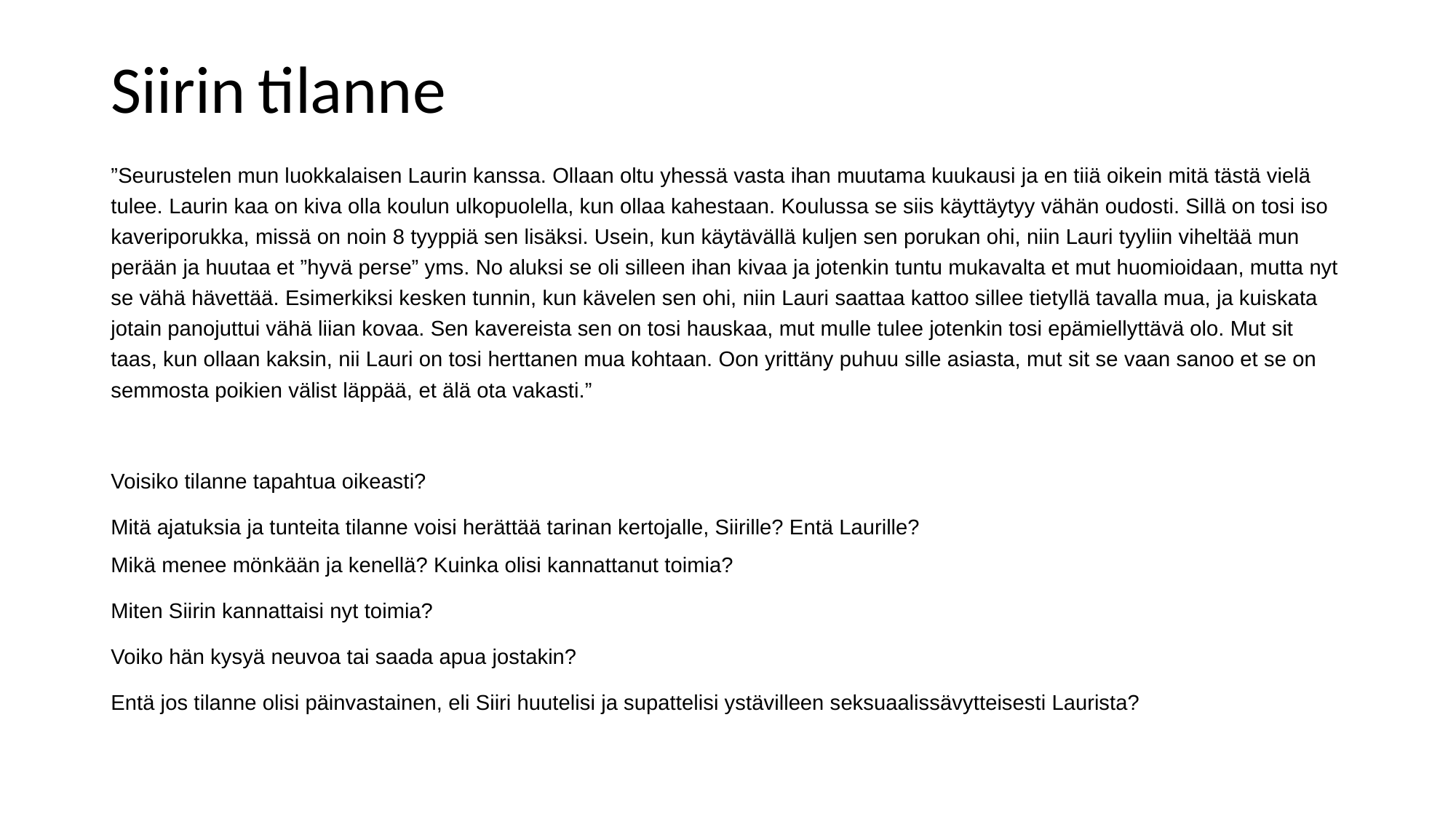

# Siirin tilanne
”Seurustelen mun luokkalaisen Laurin kanssa. Ollaan oltu yhessä vasta ihan muutama kuukausi ja en tiiä oikein mitä tästä vielä tulee. Laurin kaa on kiva olla koulun ulkopuolella, kun ollaa kahestaan. Koulussa se siis käyttäytyy vähän oudosti. Sillä on tosi iso kaveriporukka, missä on noin 8 tyyppiä sen lisäksi. Usein, kun käytävällä kuljen sen porukan ohi, niin Lauri tyyliin viheltää mun perään ja huutaa et ”hyvä perse” yms. No aluksi se oli silleen ihan kivaa ja jotenkin tuntu mukavalta et mut huomioidaan, mutta nyt se vähä hävettää. Esimerkiksi kesken tunnin, kun kävelen sen ohi, niin Lauri saattaa kattoo sillee tietyllä tavalla mua, ja kuiskata jotain panojuttui vähä liian kovaa. Sen kavereista sen on tosi hauskaa, mut mulle tulee jotenkin tosi epämiellyttävä olo. Mut sit taas, kun ollaan kaksin, nii Lauri on tosi herttanen mua kohtaan. Oon yrittäny puhuu sille asiasta, mut sit se vaan sanoo et se on semmosta poikien välist läppää, et älä ota vakasti.”

Voisiko tilanne tapahtua oikeasti?
Mitä ajatuksia ja tunteita tilanne voisi herättää tarinan kertojalle, Siirille? Entä Laurille?
Mikä menee mönkään ja kenellä? Kuinka olisi kannattanut toimia?
Miten Siirin kannattaisi nyt toimia?
Voiko hän kysyä neuvoa tai saada apua jostakin?
Entä jos tilanne olisi päinvastainen, eli Siiri huutelisi ja supattelisi ystävilleen seksuaalissävytteisesti Laurista?